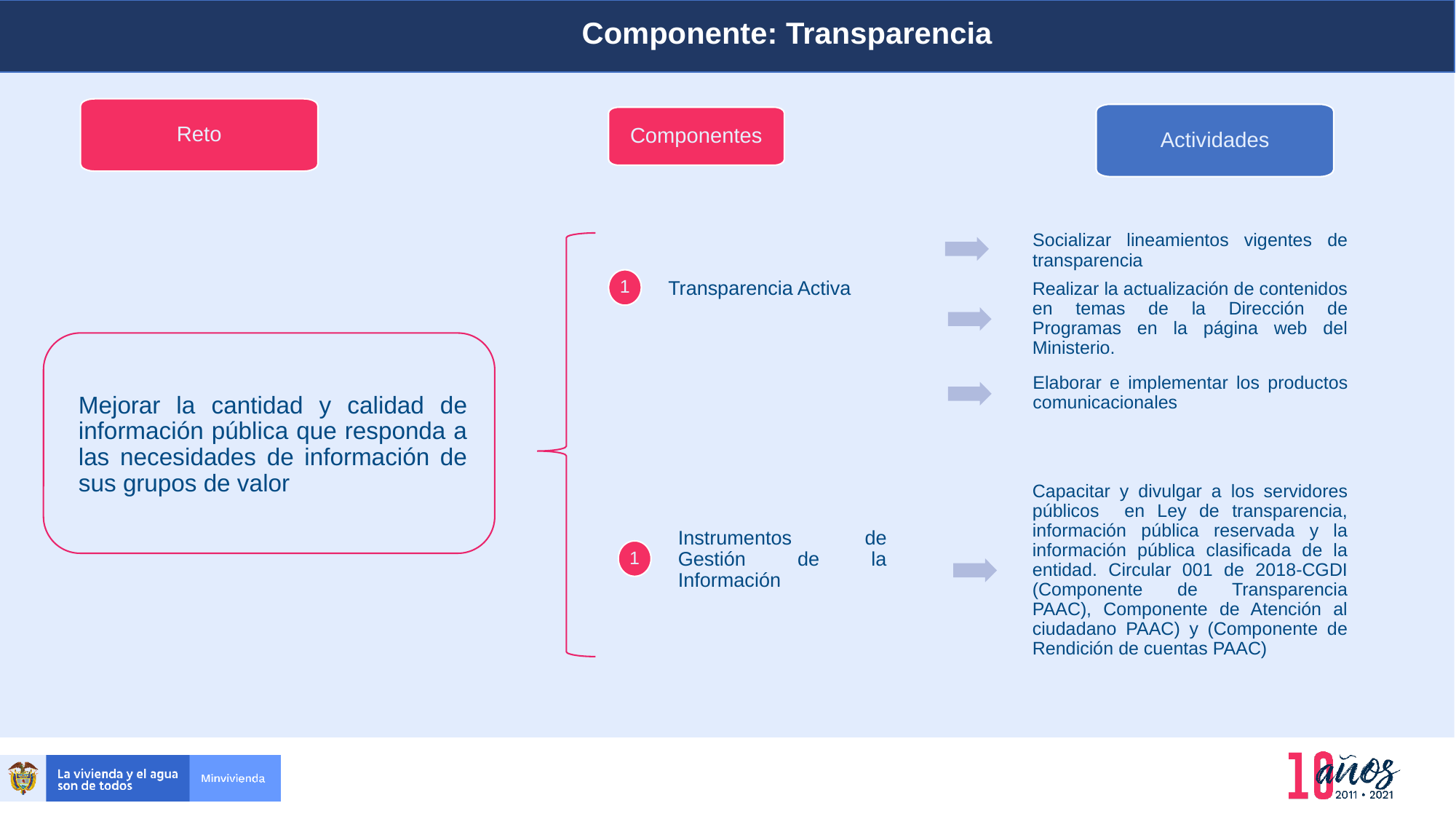

Componente: Transparencia

Planeación y presupuesto

Reto
Actividades
Componentes
Socializar lineamientos vigentes de transparencia

Transparencia Activa
1

Mejorar la cantidad y calidad de información pública que responda a las necesidades de información de sus grupos de valor
Realizar la actualización de contenidos en temas de la Dirección de Programas en la página web del Ministerio.

Elaborar e implementar los productos comunicacionales

Instrumentos de Gestión de la Información
1
Capacitar y divulgar a los servidores públicos  en Ley de transparencia, información pública reservada y la información pública clasificada de la entidad. Circular 001 de 2018-CGDI (Componente de Transparencia PAAC), Componente de Atención al ciudadano PAAC) y (Componente de Rendición de cuentas PAAC)